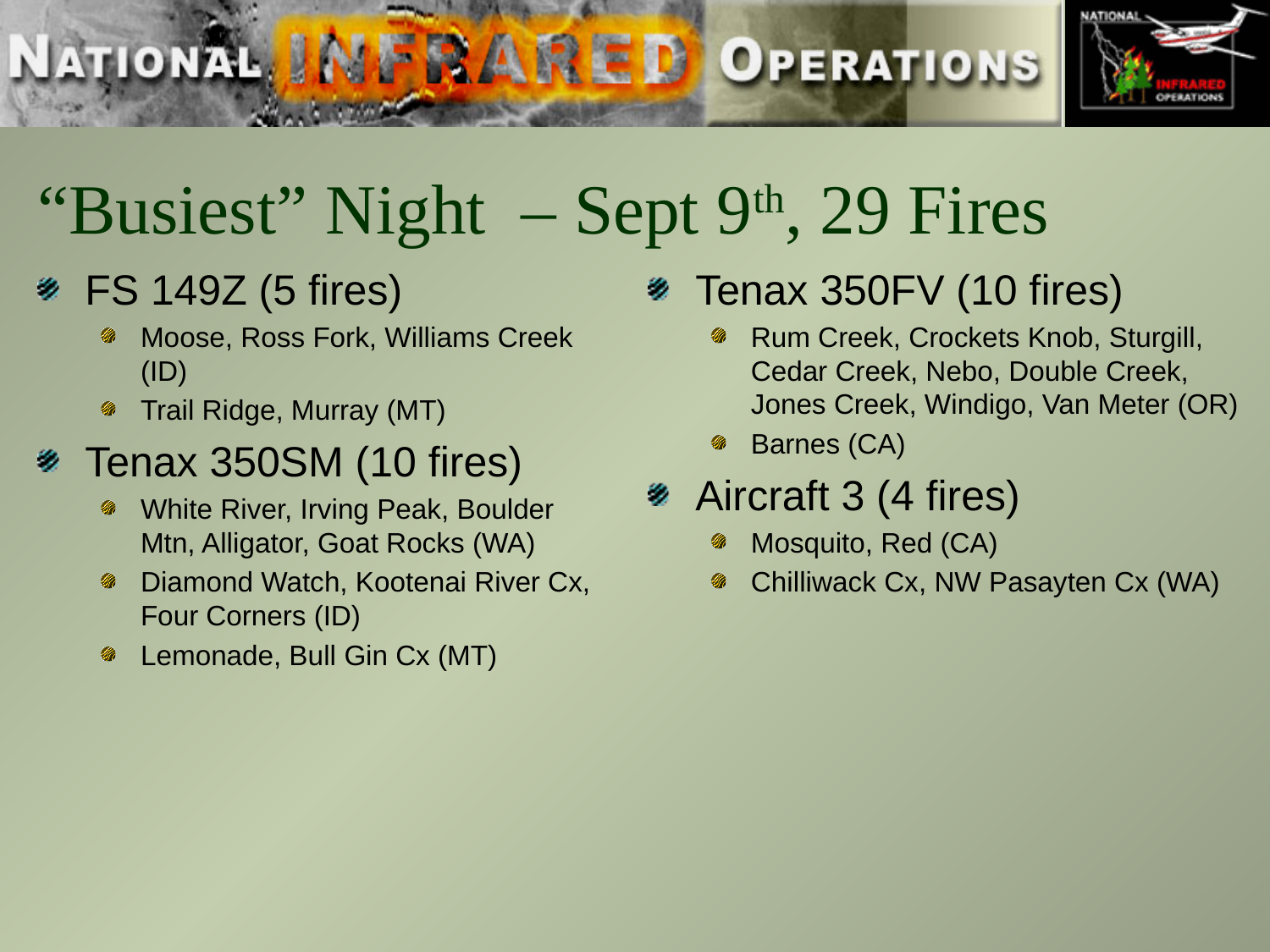

# “Busiest” Night  – Sept 9th, 29 Fires
FS 149Z (5 fires)
Moose, Ross Fork, Williams Creek (ID)
Trail Ridge, Murray (MT)
Tenax 350SM (10 fires)
White River, Irving Peak, Boulder Mtn, Alligator, Goat Rocks (WA)
Diamond Watch, Kootenai River Cx, Four Corners (ID)
Lemonade, Bull Gin Cx (MT)

Tenax 350FV (10 fires)
Rum Creek, Crockets Knob, Sturgill, Cedar Creek, Nebo, Double Creek, Jones Creek, Windigo, Van Meter (OR)
Barnes (CA)
Aircraft 3 (4 fires)
Mosquito, Red (CA)
Chilliwack Cx, NW Pasayten Cx (WA)